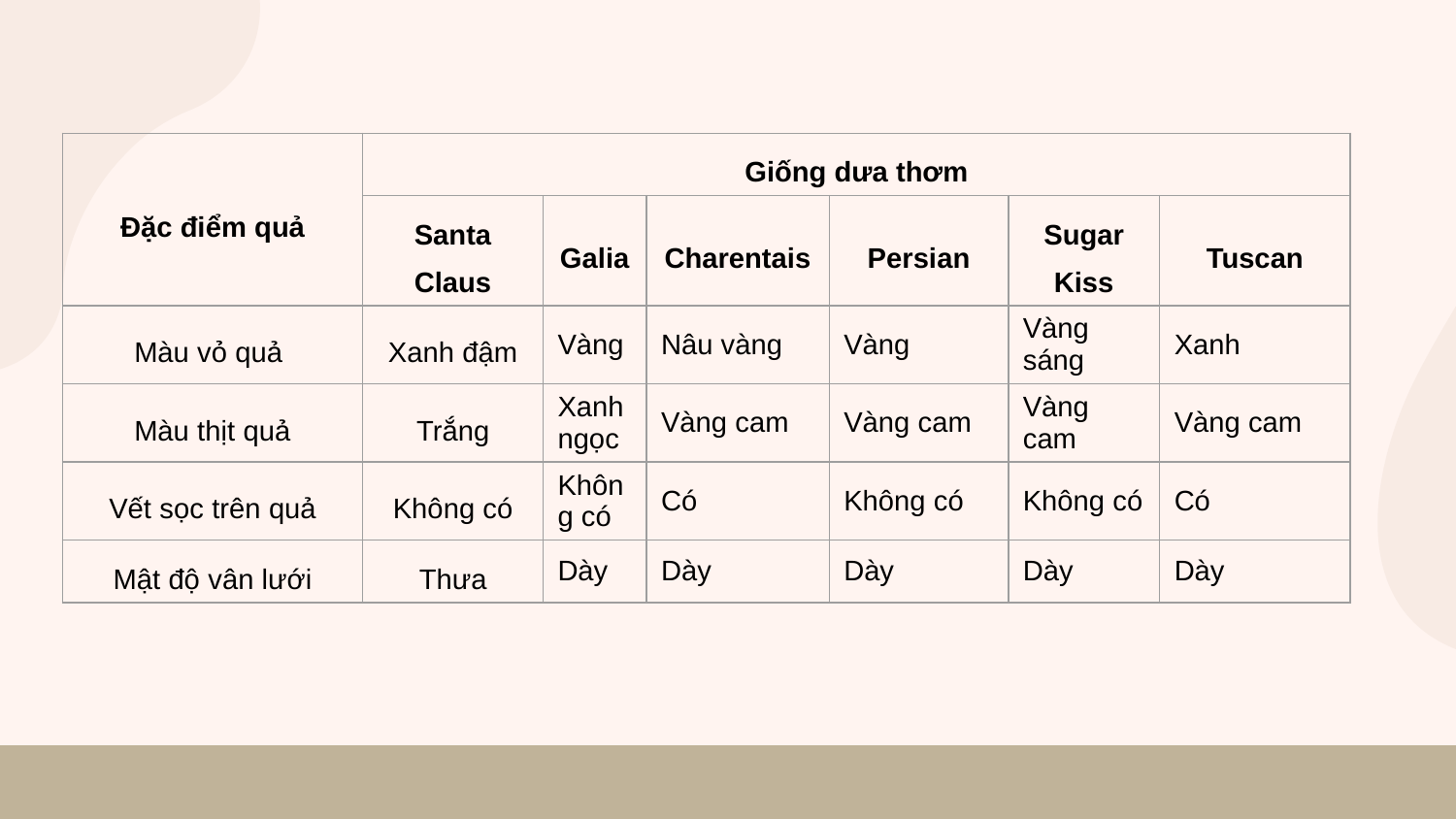

| Đặc điểm quả | Giống dưa thơm |  |  |  |  |  |
| --- | --- | --- | --- | --- | --- | --- |
|  | Santa Claus | Galia | Charentais | Persian | Sugar Kiss | Tuscan |
| Màu vỏ quả | Xanh đậm | Vàng | Nâu vàng | Vàng | Vàng sáng | Xanh |
| Màu thịt quả | Trắng | Xanh ngọc | Vàng cam | Vàng cam | Vàng cam | Vàng cam |
| Vết sọc trên quả | Không có | Không có | Có | Không có | Không có | Có |
| Mật độ vân lưới | Thưa | Dày | Dày | Dày | Dày | Dày |